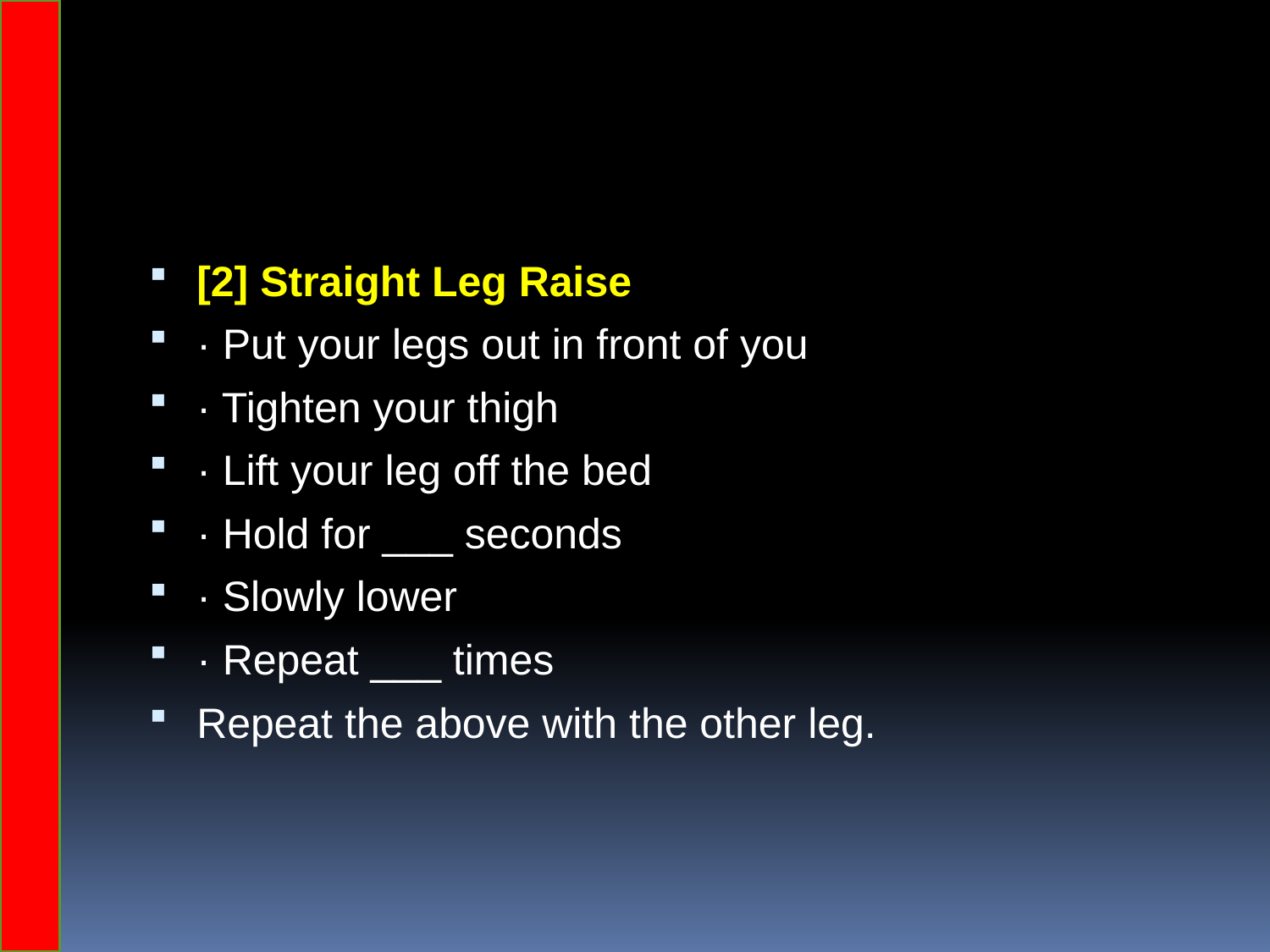

[2] Straight Leg Raise
· Put your legs out in front of you
· Tighten your thigh
· Lift your leg off the bed
· Hold for ___ seconds
· Slowly lower
· Repeat ___ times
Repeat the above with the other leg.